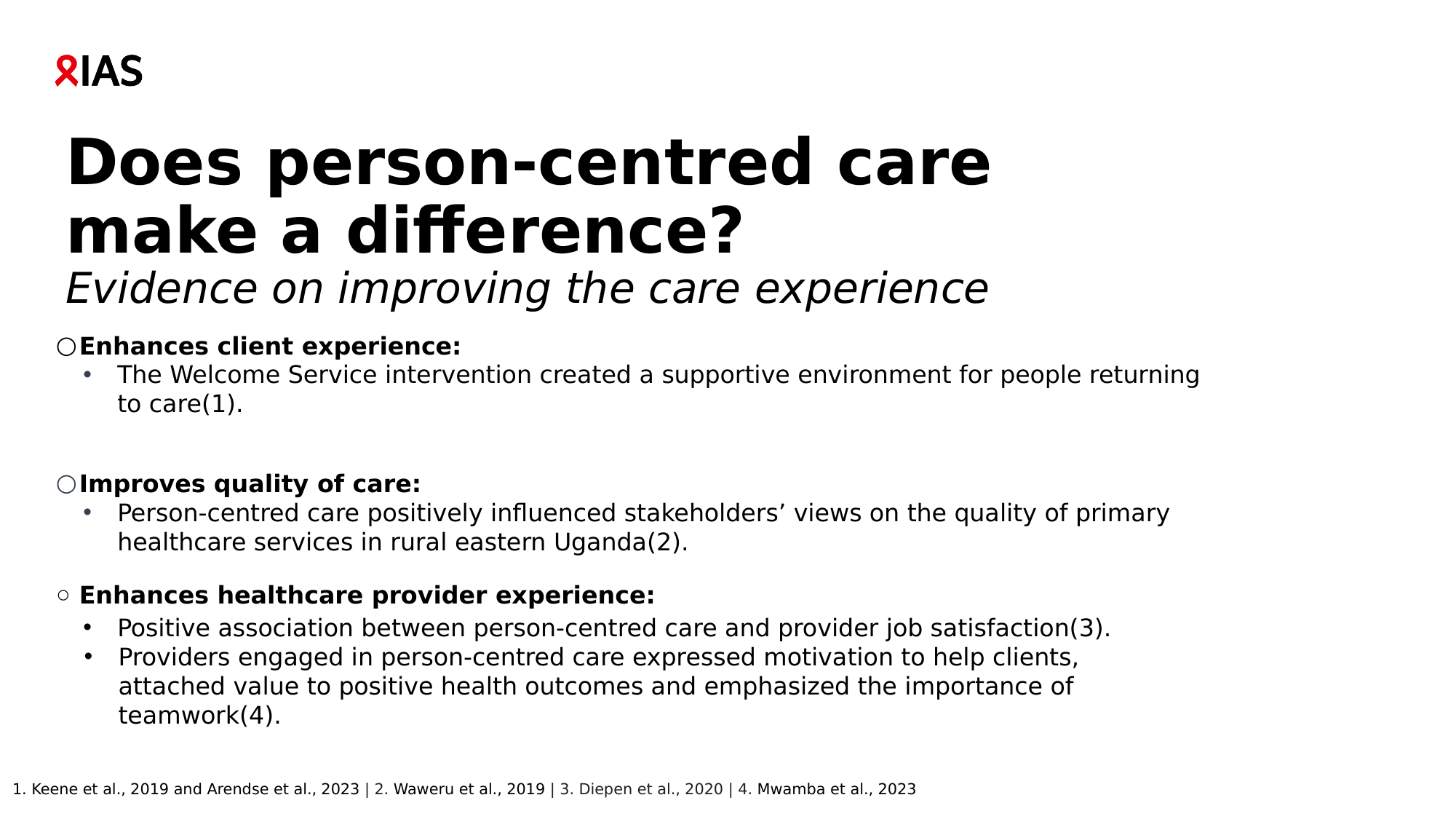

# Does person-centred care make a difference? Evidence on improving the care experience
Enhances client experience:
The Welcome Service intervention created a supportive environment for people returning to care(1).

Improves quality of care:
Person-centred care positively influenced stakeholders’ views on the quality of primary healthcare services in rural eastern Uganda(2).
Enhances healthcare provider experience:
Positive association between person-centred care and provider job satisfaction(3).
Providers engaged in person-centred care expressed motivation to help clients, attached value to positive health outcomes and emphasized the importance of teamwork(4).

1. Keene et al., 2019 and Arendse et al., 2023 | 2. Waweru et al., 2019 | 3. Diepen et al., 2020 | 4. Mwamba et al., 2023